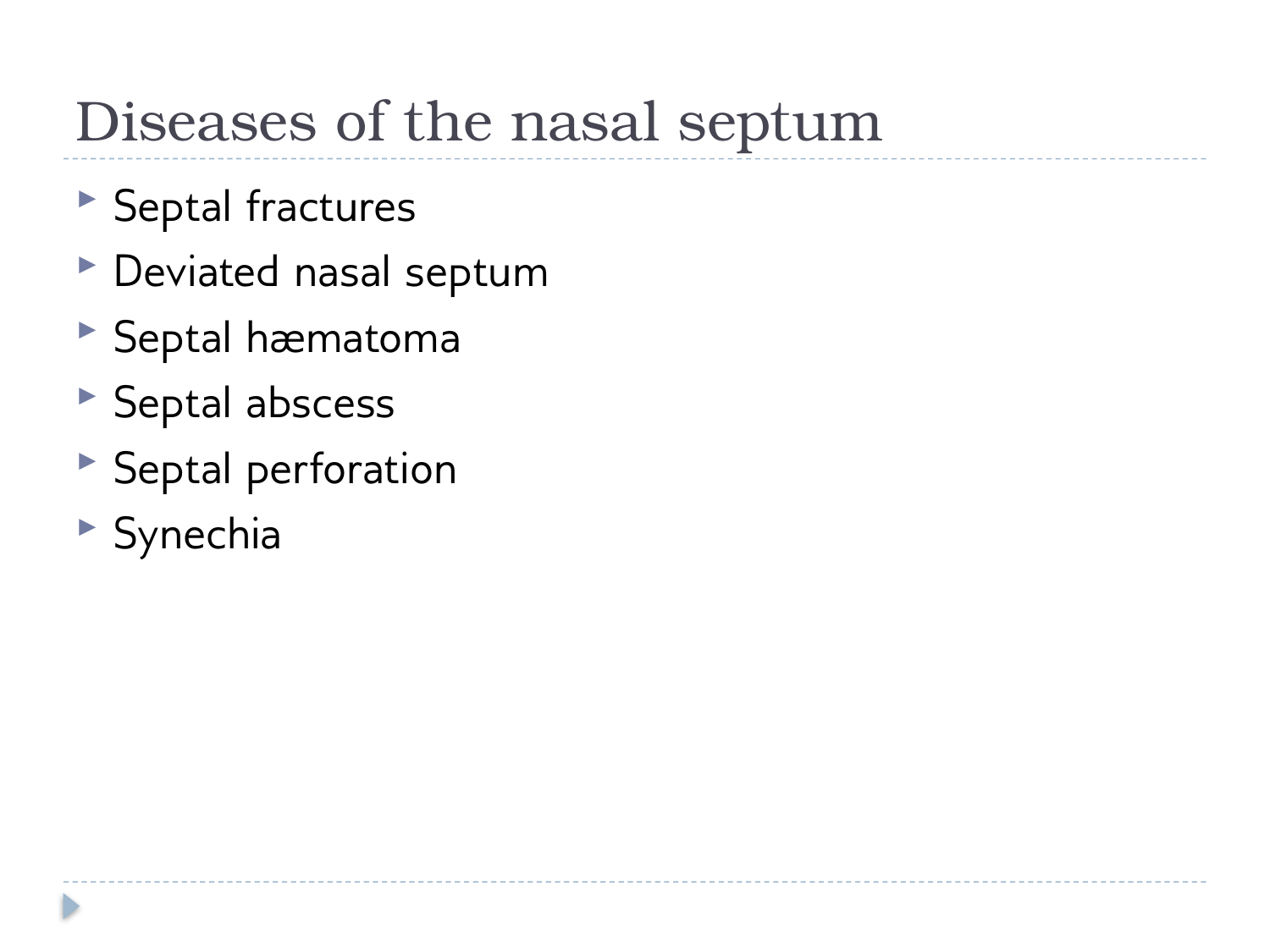

# Diseases of the nasal septum
Septal fractures
Deviated nasal septum
Septal haematoma
Septal abscess
Septal perforation
Synechia